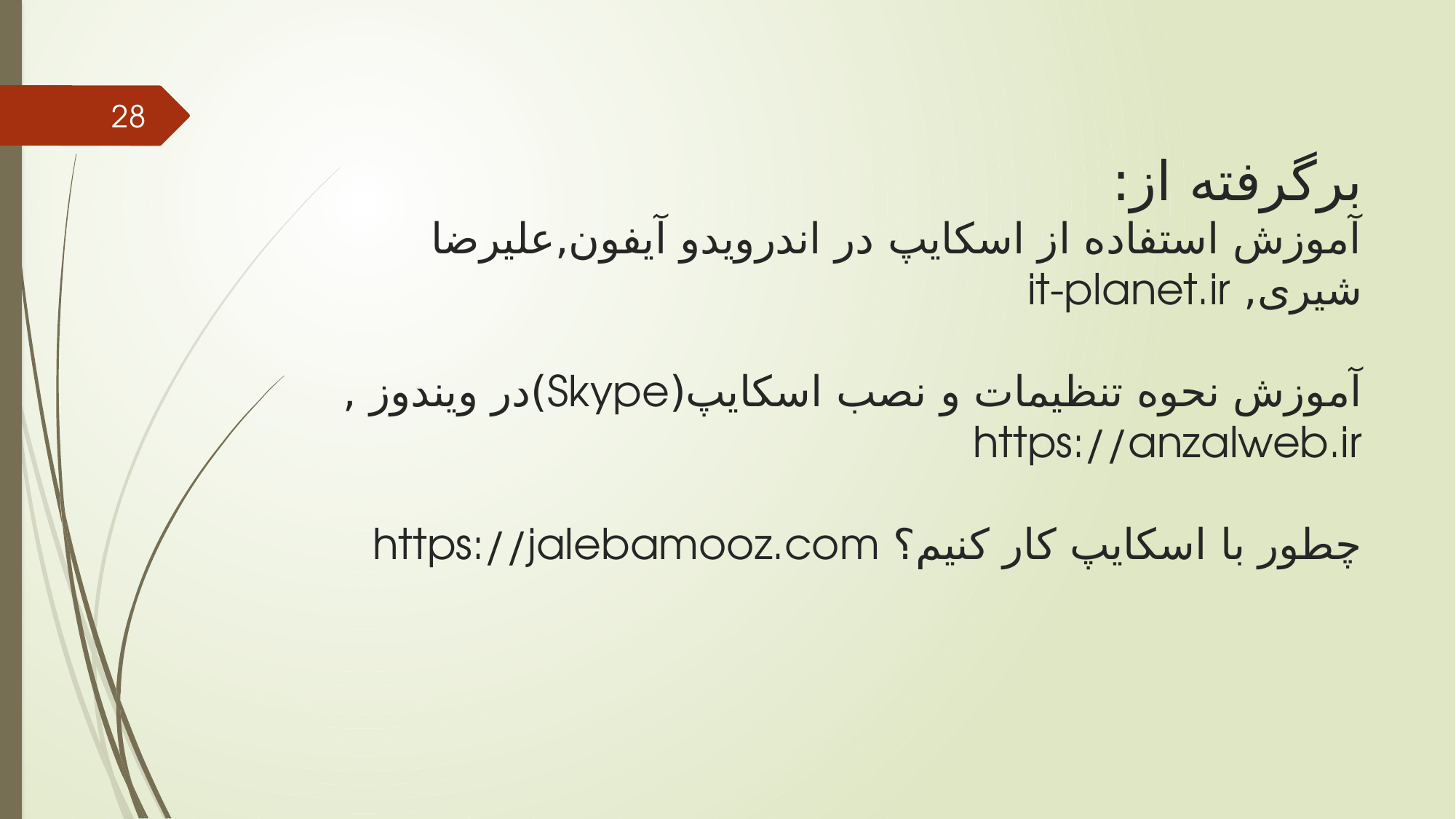

# برگرفته از: آموزش استفاده از اسکایپ در اندرویدو آیفون,علیرضا شیری, it-planet.ir آموزش نحوه تنظیمات و نصب اسکایپ(Skype)در ویندوز , https://anzalweb.ir چطور با اسکایپ کار کنیم؟ https://jalebamooz.com
28